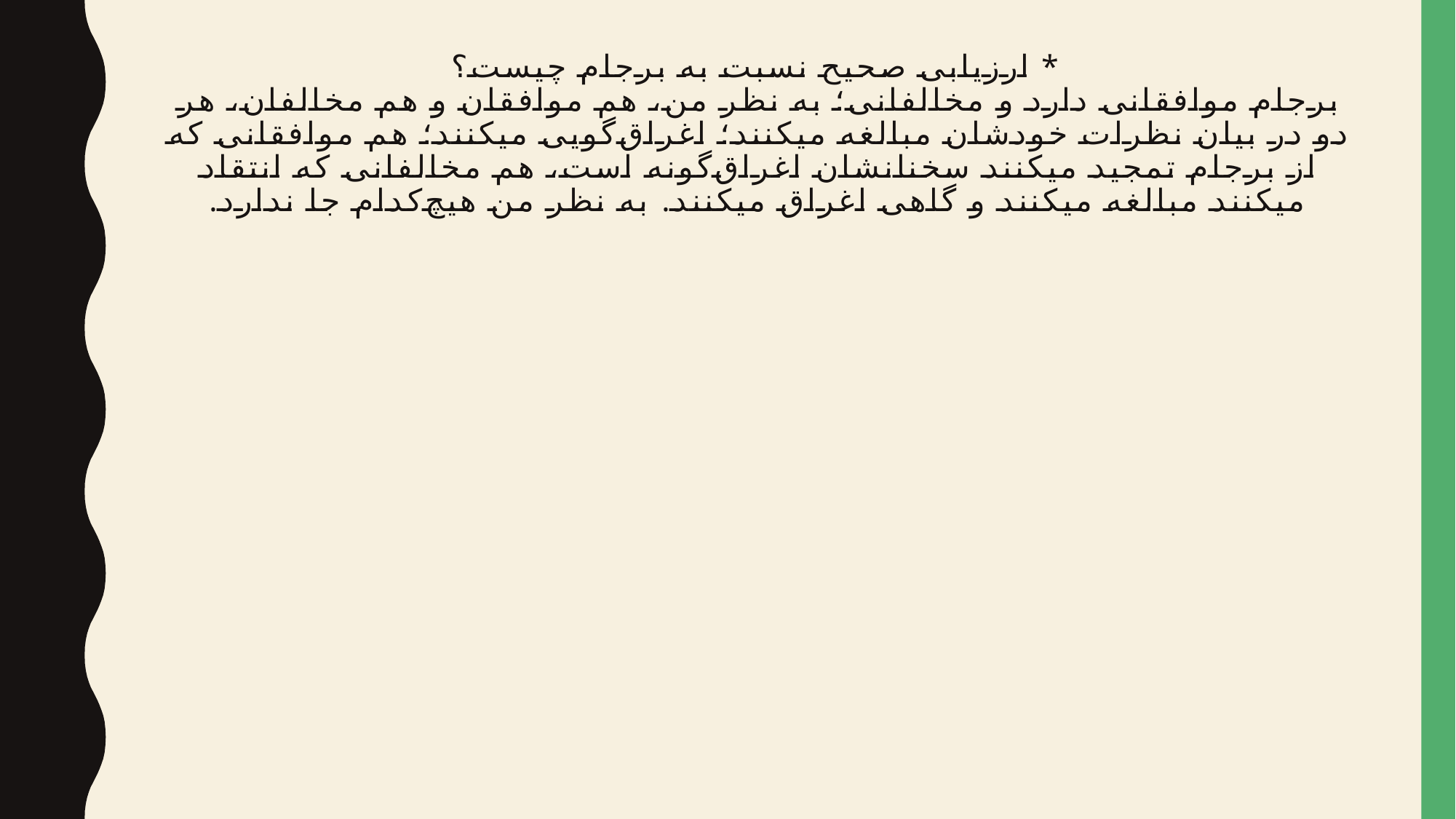

# * ارزیابی صحیح نسبت به برجام چیست؟
برجام موافقانی دارد و مخالفانی؛ به نظر من، هم موافقان و هم مخالفان، هر دو در بیان نظرات خودشان مبالغه میکنند؛ اغراق‌گویی میکنند؛ هم موافقانی که از برجام تمجید میکنند سخنانشان اغراق‌گونه است، هم مخالفانی که انتقاد میکنند مبالغه میکنند و گاهی اغراق میکنند. به نظر من هیچ‌کدام جا ندارد.